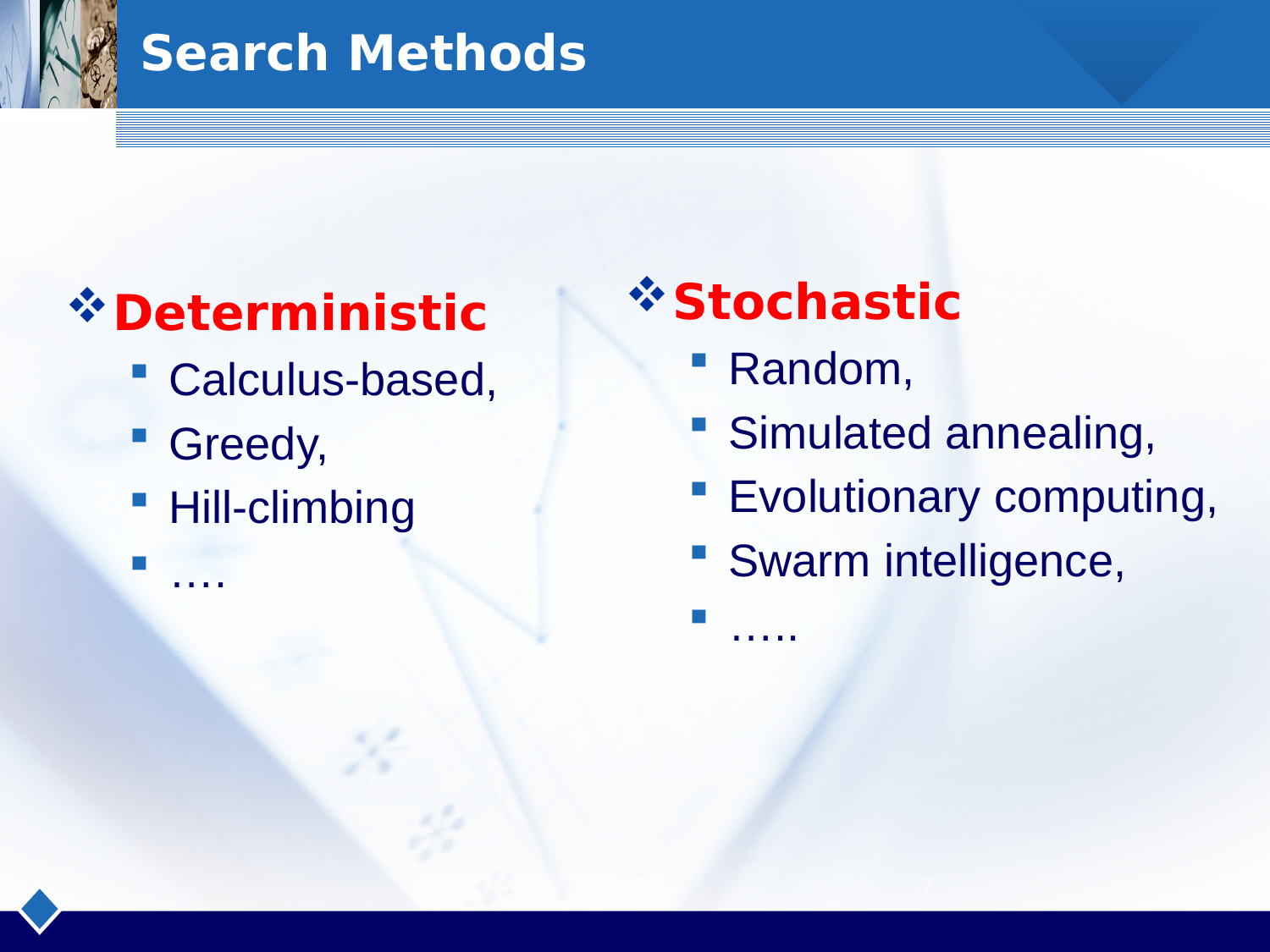

# Search Methods
Stochastic
Random,
Simulated annealing,
Evolutionary computing,
Swarm intelligence,
…..
Deterministic
Calculus-based,
Greedy,
Hill-climbing
….
AI:EC
7